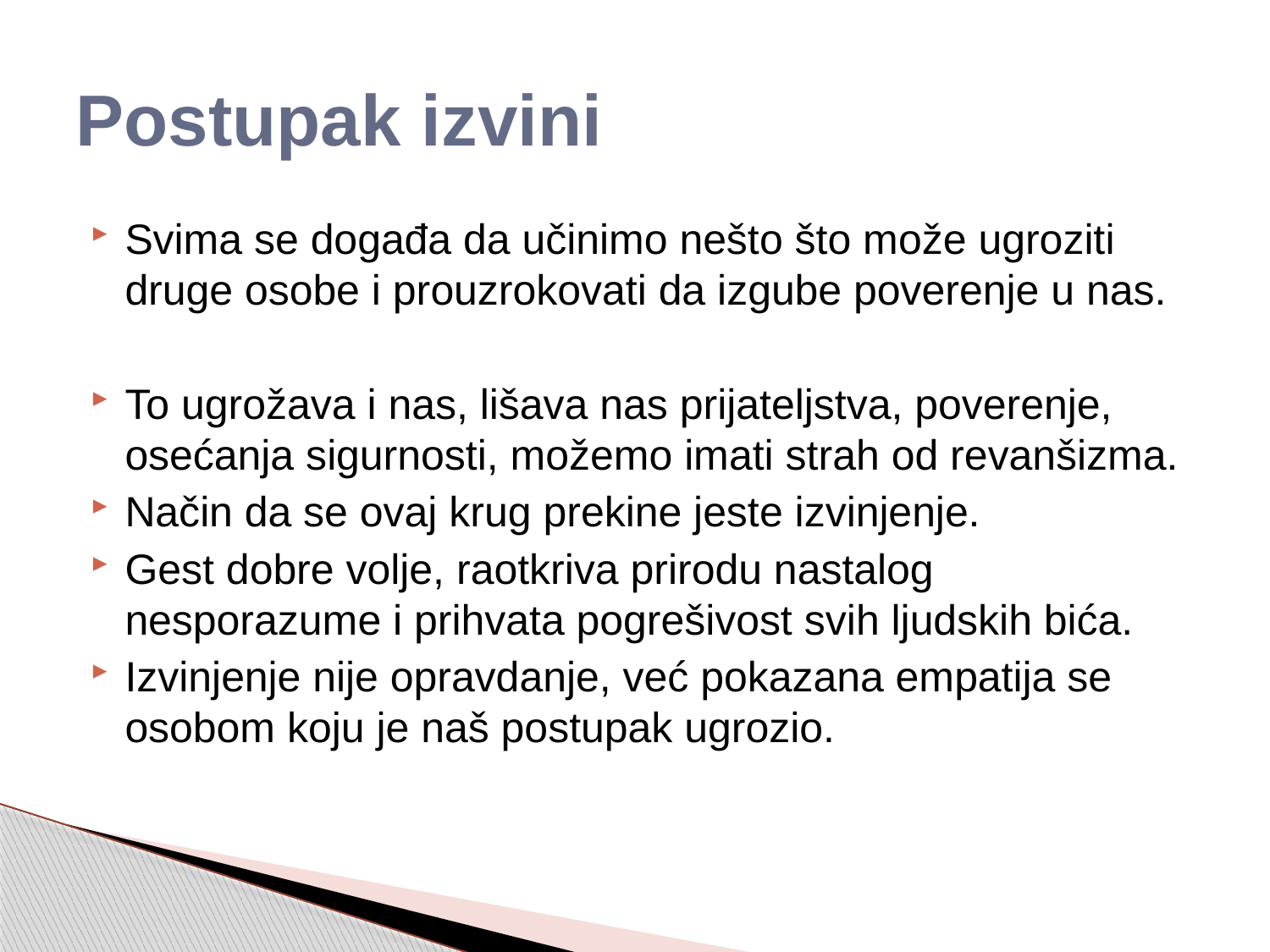

# Postupak izvini
Svima se događa da učinimo nešto što može ugroziti druge osobe i prouzrokovati da izgube poverenje u nas.

To ugrožava i nas, lišava nas prijateljstva, poverenje, osećanja sigurnosti, možemo imati strah od revanšizma.
Način da se ovaj krug prekine jeste izvinjenje.
Gest dobre volje, raotkriva prirodu nastalog nesporazume i prihvata pogrešivost svih ljudskih bića.
Izvinjenje nije opravdanje, već pokazana empatija se osobom koju je naš postupak ugrozio.